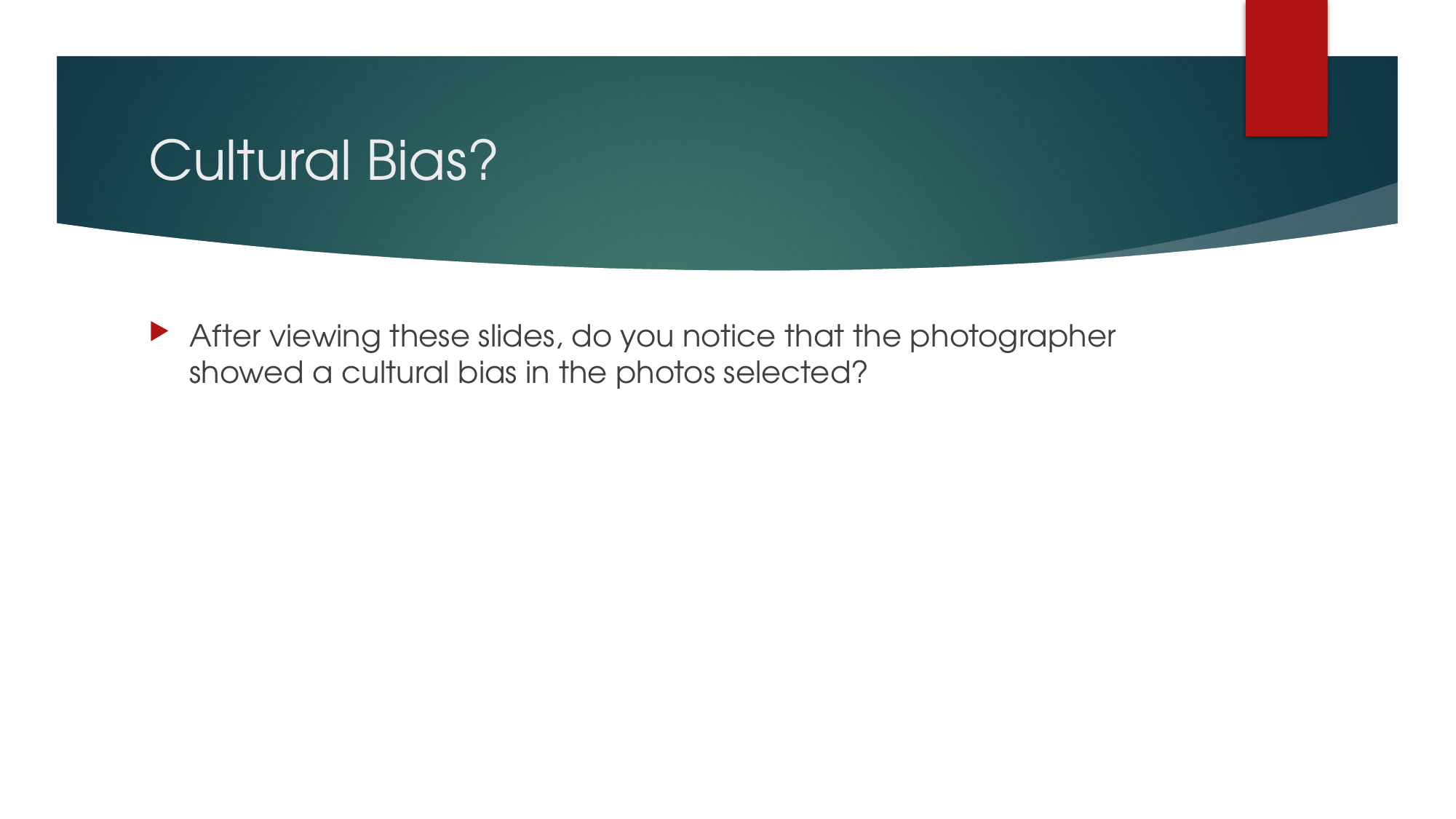

# Cultural Bias?
After viewing these slides, do you notice that the photographer showed a cultural bias in the photos selected?